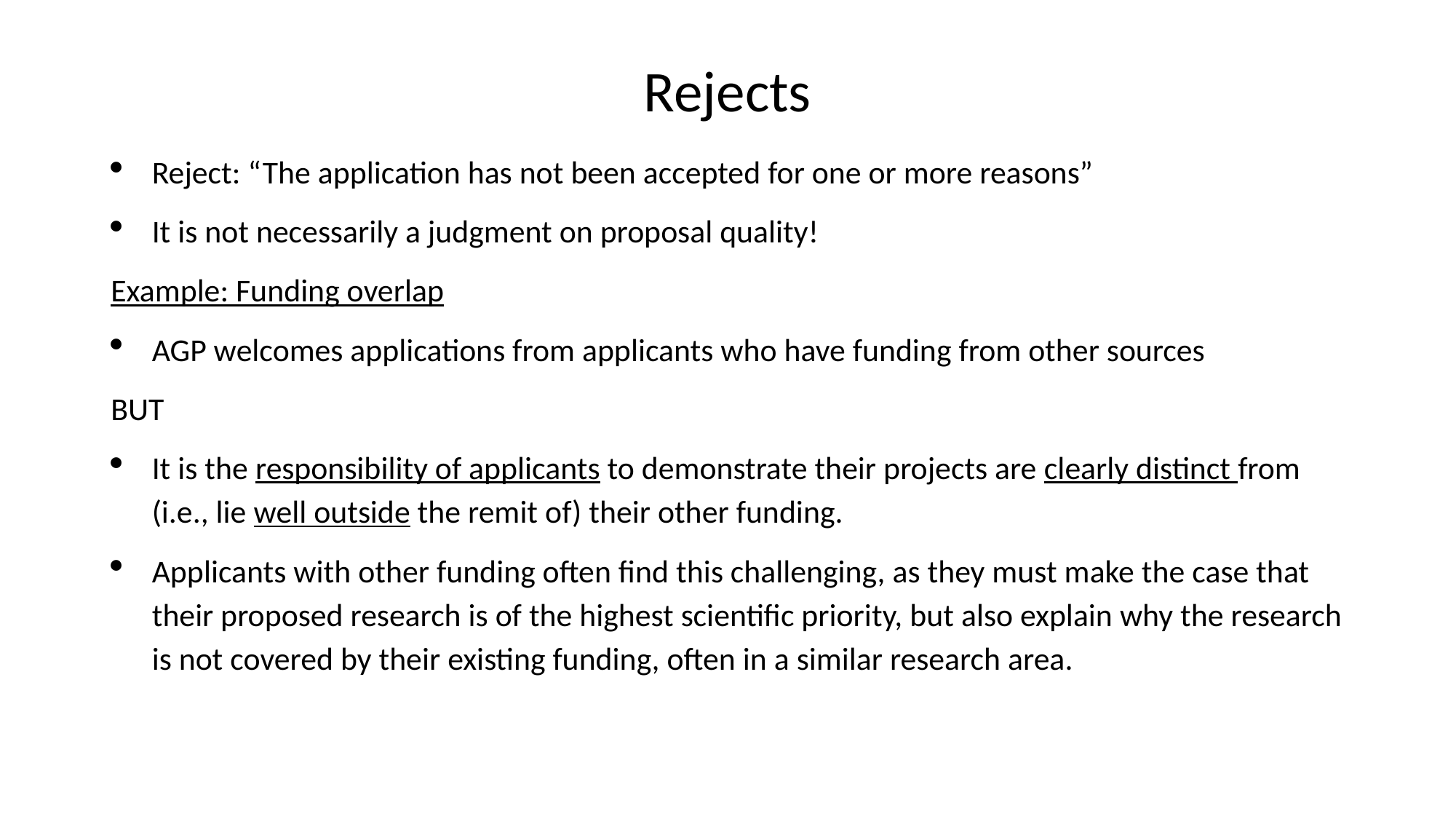

# Rejects
Reject: “The application has not been accepted for one or more reasons”
It is not necessarily a judgment on proposal quality!
Example: Funding overlap
AGP welcomes applications from applicants who have funding from other sources
BUT
It is the responsibility of applicants to demonstrate their projects are clearly distinct from (i.e., lie well outside the remit of) their other funding.
Applicants with other funding often find this challenging, as they must make the case that their proposed research is of the highest scientific priority, but also explain why the research is not covered by their existing funding, often in a similar research area.